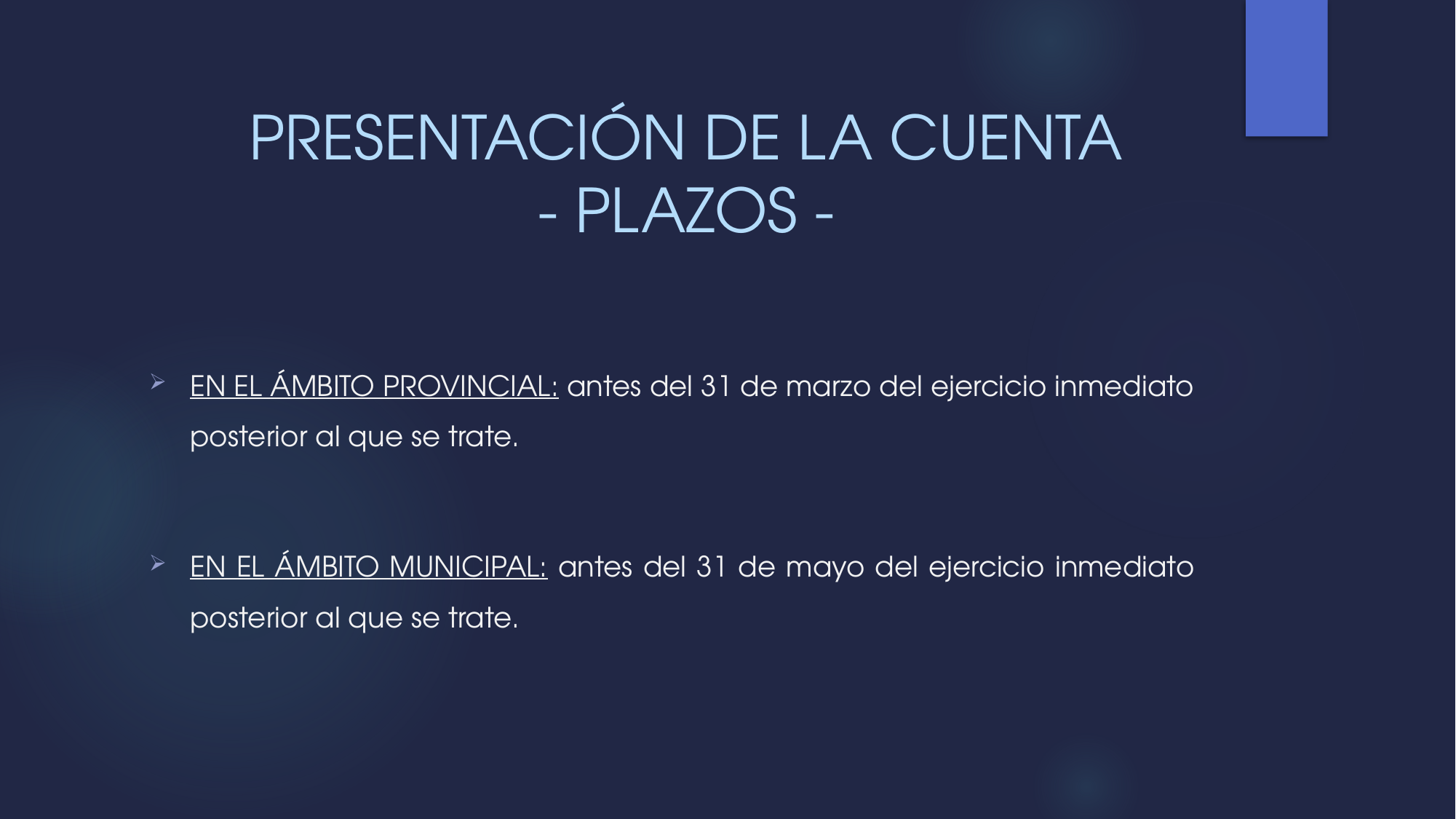

# PRESENTACIÓN DE LA CUENTA - PLAZOS -
EN EL ÁMBITO PROVINCIAL: antes del 31 de marzo del ejercicio inmediato posterior al que se trate.

EN EL ÁMBITO MUNICIPAL: antes del 31 de mayo del ejercicio inmediato posterior al que se trate.